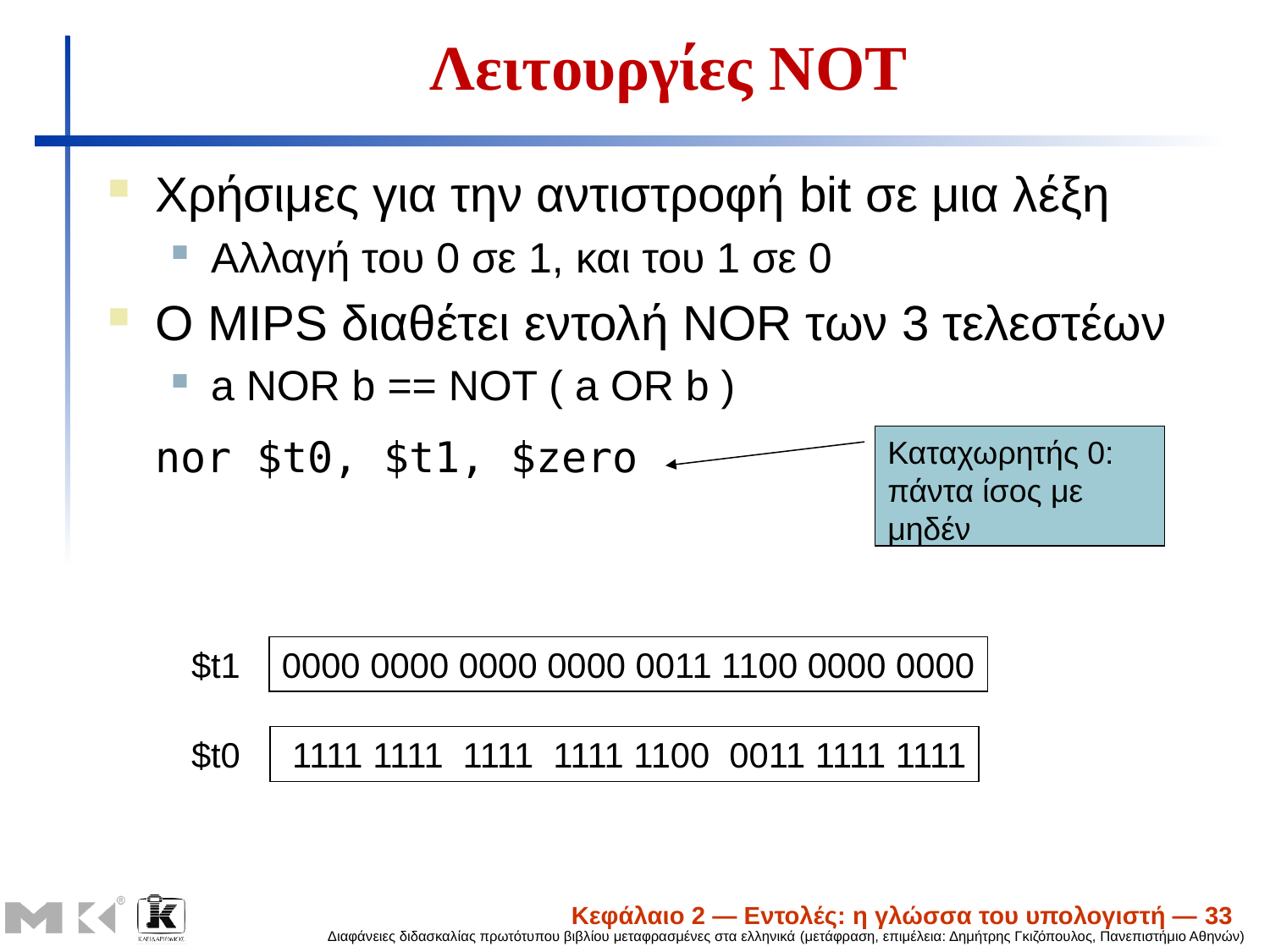

# Λειτουργίες NOT
Χρήσιμες για την αντιστροφή bit σε μια λέξη
Αλλαγή του 0 σε 1, και του 1 σε 0
Ο MIPS διαθέτει εντολή NOR των 3 τελεστέων
a NOR b == NOT ( a OR b )
	nor $t0, $t1, $zero
Καταχωρητής 0: πάντα ίσος με μηδέν
$t1
0000 0000 0000 0000 0011 1100 0000 0000
$t0
 1111 1111  1111  1111 1100  0011 1111 1111
Κεφάλαιο 2 — Εντολές: η γλώσσα του υπολογιστή — 33